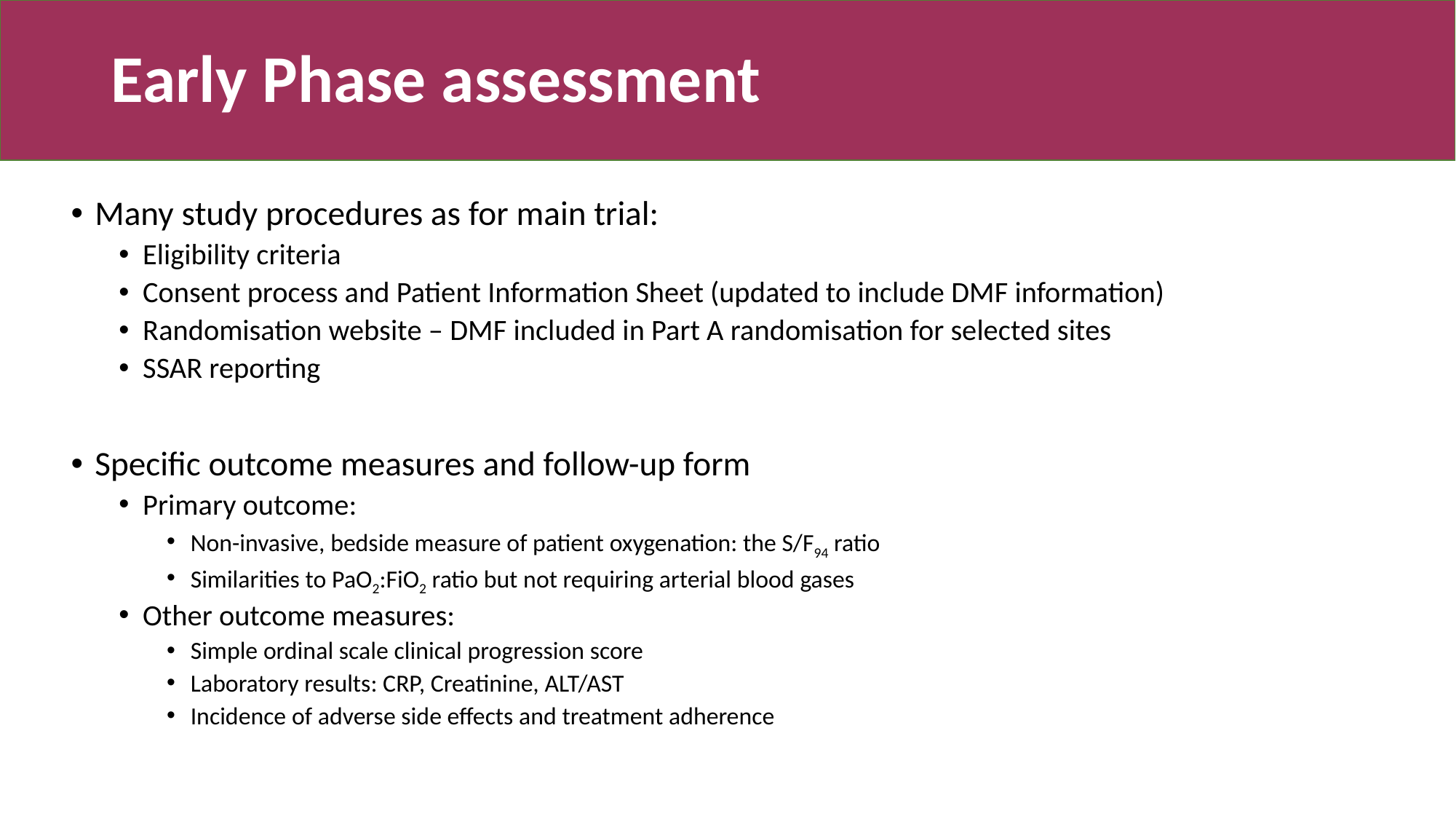

# Early Phase assessment
Many study procedures as for main trial:
Eligibility criteria
Consent process and Patient Information Sheet (updated to include DMF information)
Randomisation website – DMF included in Part A randomisation for selected sites
SSAR reporting

Specific outcome measures and follow-up form
Primary outcome:
Non-invasive, bedside measure of patient oxygenation: the S/F94 ratio
Similarities to PaO2:FiO2 ratio but not requiring arterial blood gases
Other outcome measures:
Simple ordinal scale clinical progression score
Laboratory results: CRP, Creatinine, ALT/AST
Incidence of adverse side effects and treatment adherence